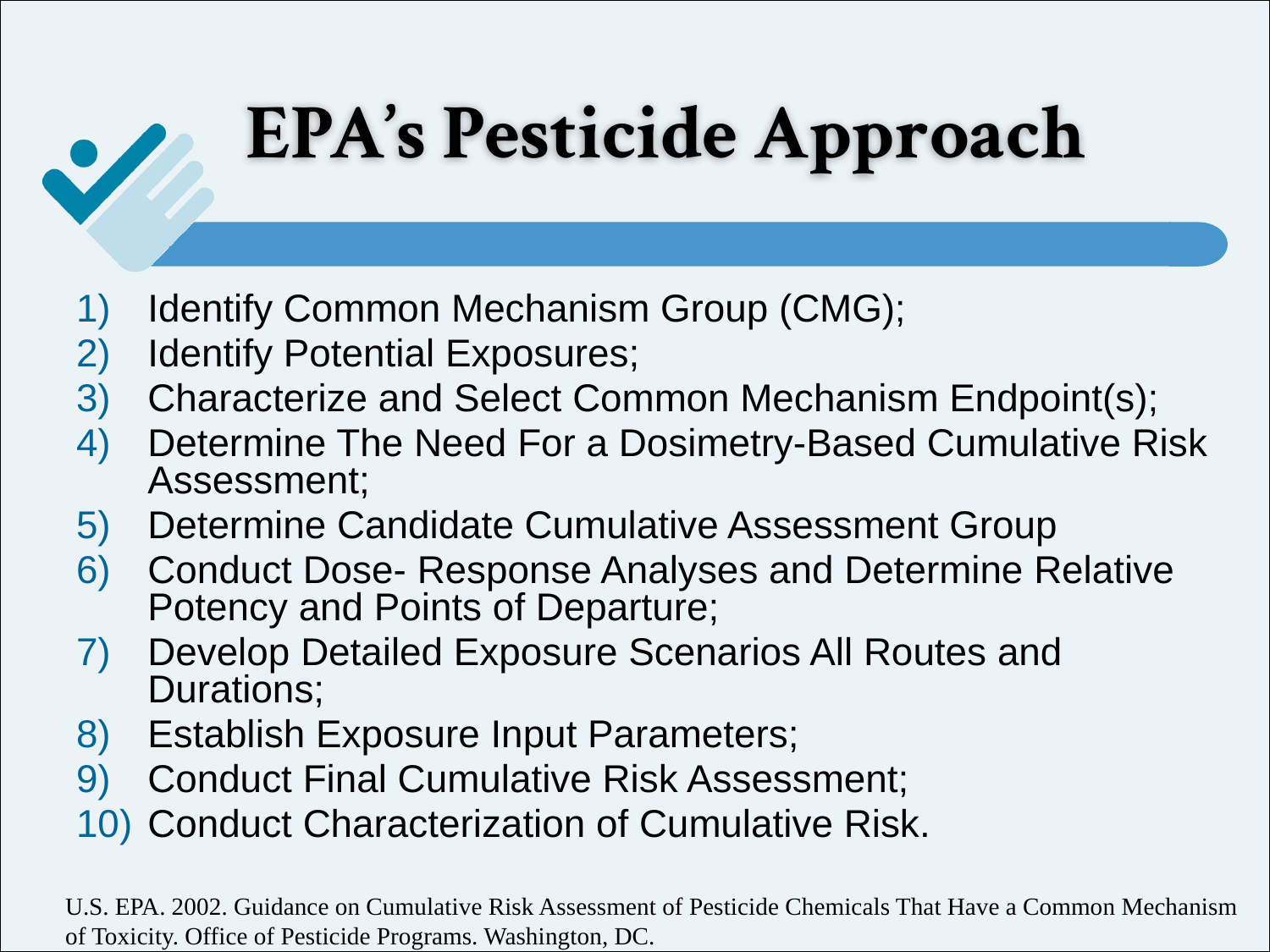

# EPA’s Pesticide Approach
Identify Common Mechanism Group (CMG);
Identify Potential Exposures;
Characterize and Select Common Mechanism Endpoint(s);
Determine The Need For a Dosimetry-Based Cumulative Risk Assessment;
Determine Candidate Cumulative Assessment Group
Conduct Dose- Response Analyses and Determine Relative Potency and Points of Departure;
Develop Detailed Exposure Scenarios All Routes and Durations;
Establish Exposure Input Parameters;
Conduct Final Cumulative Risk Assessment;
Conduct Characterization of Cumulative Risk.
U.S. EPA. 2002. Guidance on Cumulative Risk Assessment of Pesticide Chemicals That Have a Common Mechanism of Toxicity. Office of Pesticide Programs. Washington, DC.